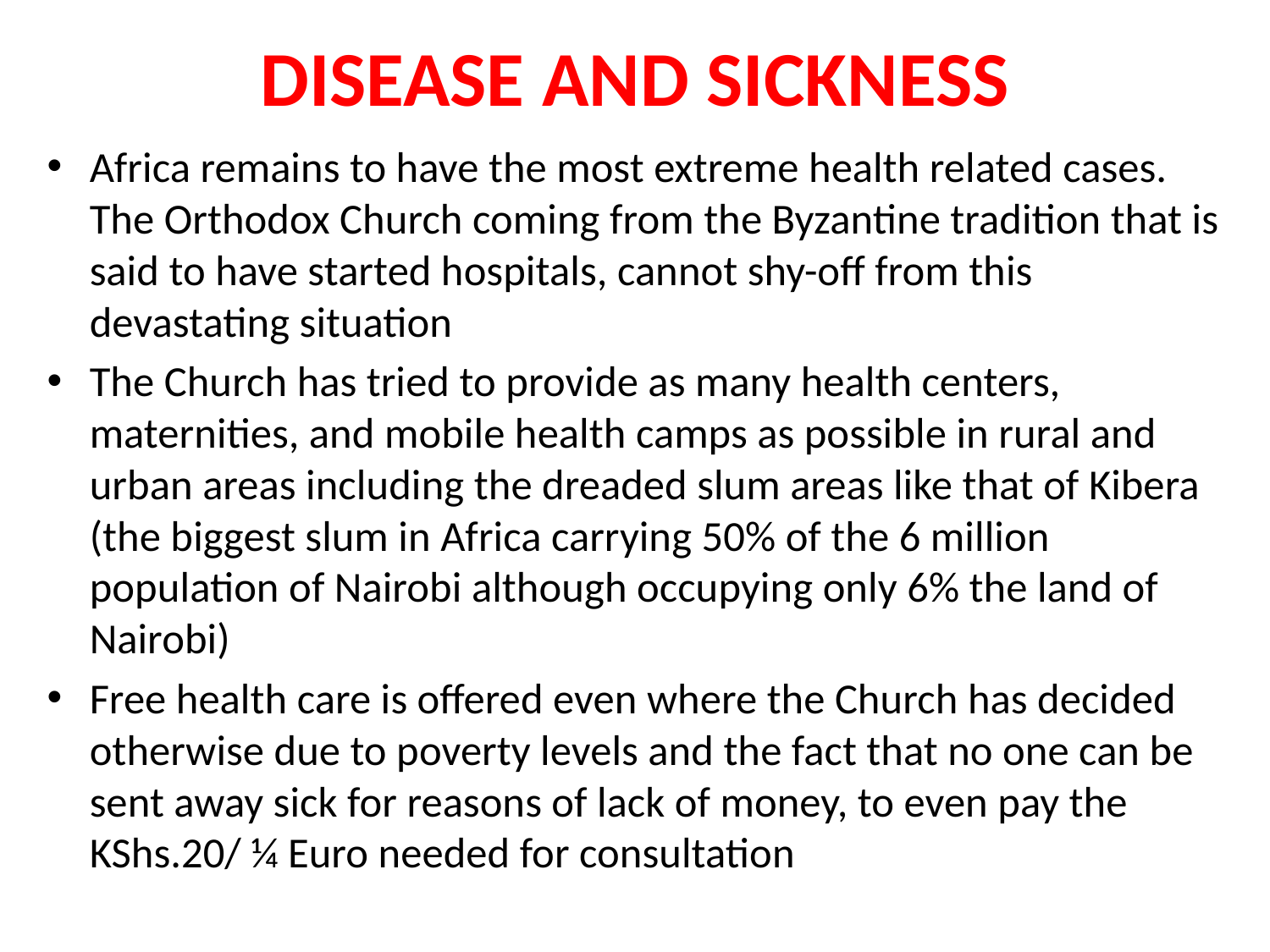

# DISEASE AND SICKNESS
Africa remains to have the most extreme health related cases. The Orthodox Church coming from the Byzantine tradition that is said to have started hospitals, cannot shy-off from this devastating situation
The Church has tried to provide as many health centers, maternities, and mobile health camps as possible in rural and urban areas including the dreaded slum areas like that of Kibera (the biggest slum in Africa carrying 50% of the 6 million population of Nairobi although occupying only 6% the land of Nairobi)
Free health care is offered even where the Church has decided otherwise due to poverty levels and the fact that no one can be sent away sick for reasons of lack of money, to even pay the KShs.20/ ¼ Euro needed for consultation